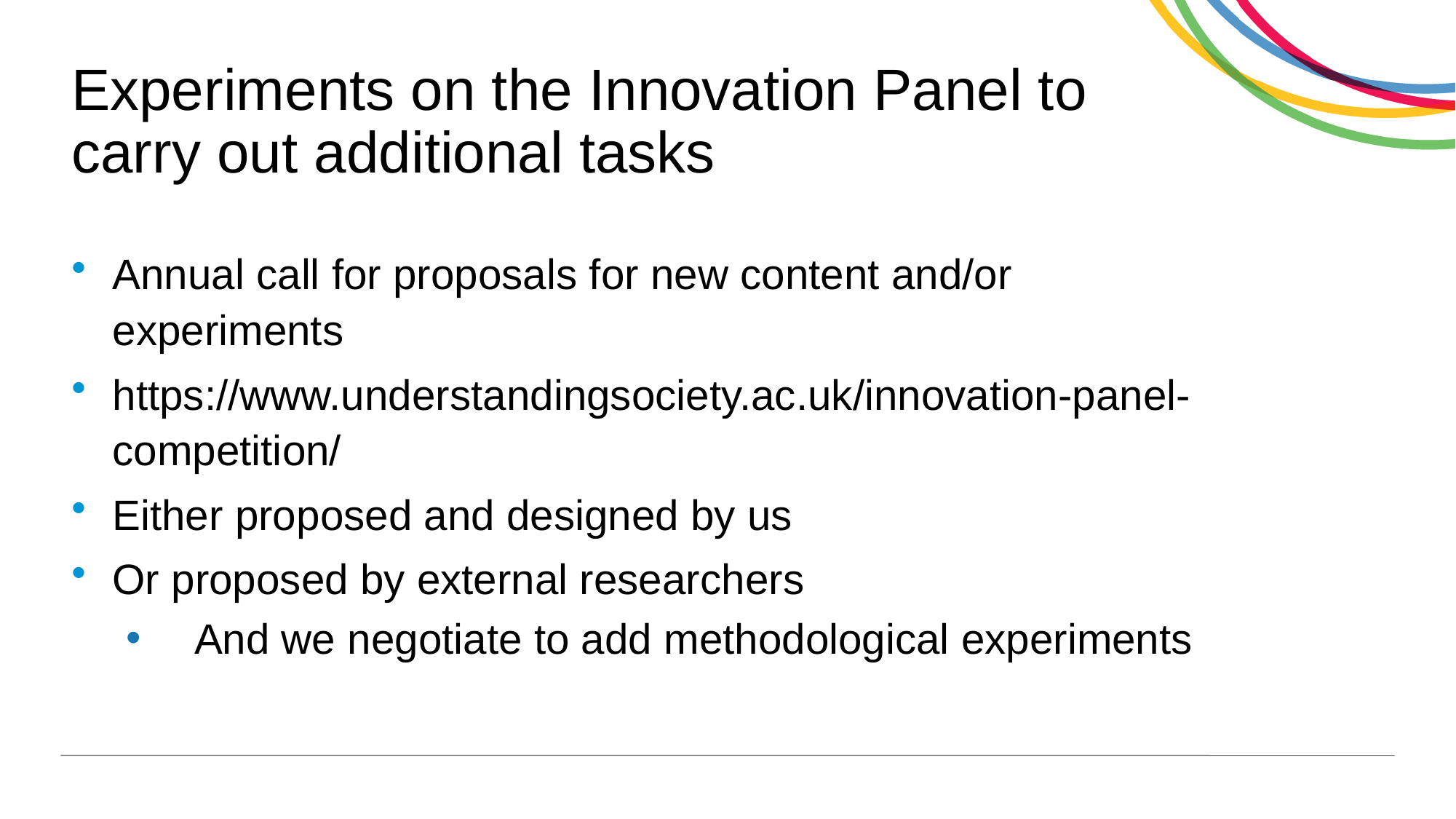

# Experiments on the Innovation Panel to carry out additional tasks
Annual call for proposals for new content and/or experiments
https://www.understandingsociety.ac.uk/innovation-panel-competition/
Either proposed and designed by us
Or proposed by external researchers
And we negotiate to add methodological experiments